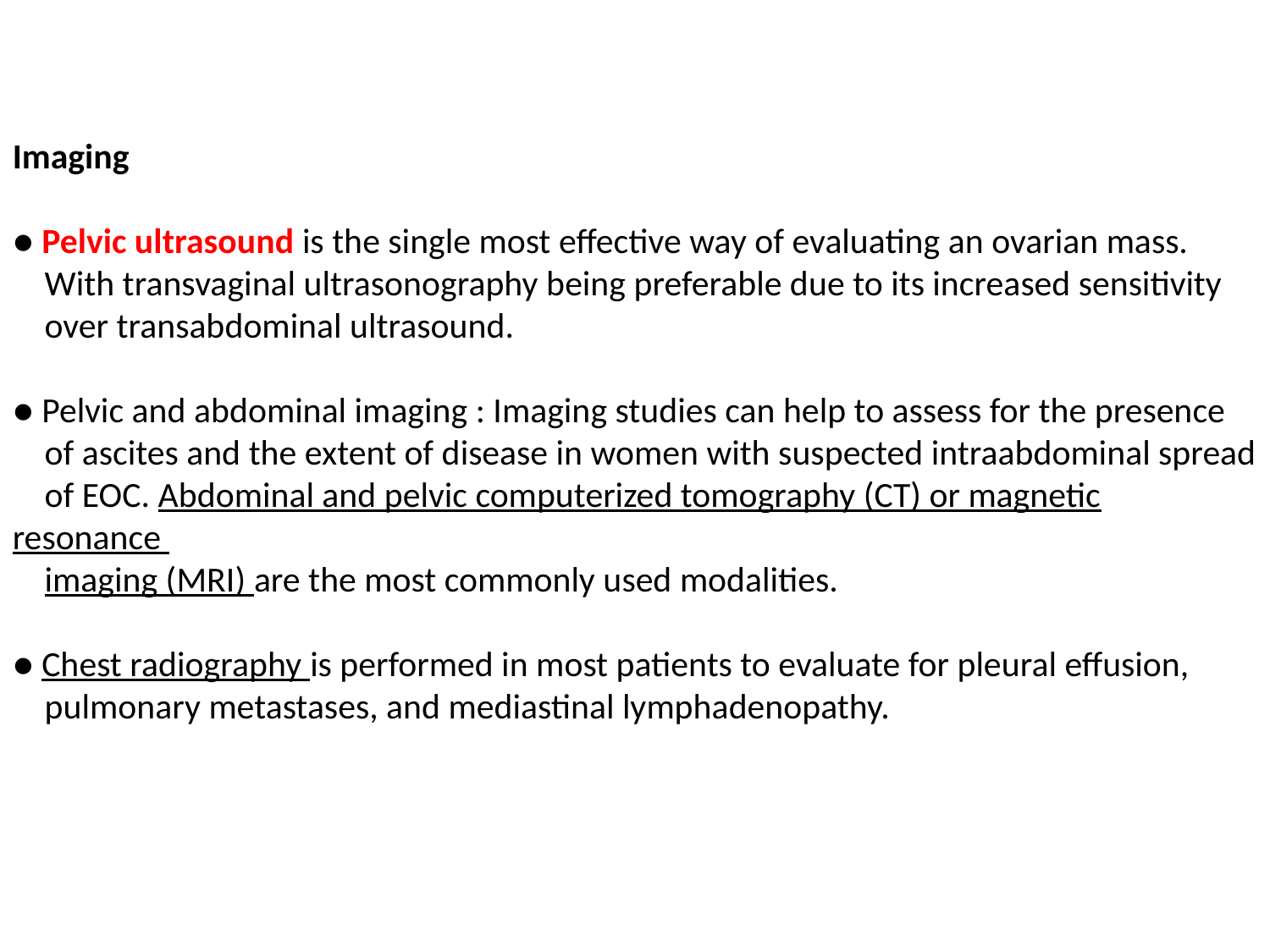

Imaging

● Pelvic ultrasound is the single most effective way of evaluating an ovarian mass.
    With transvaginal ultrasonography being preferable due to its increased sensitivity
    over transabdominal ultrasound.

● Pelvic and abdominal imaging : Imaging studies can help to assess for the presence
    of ascites and the extent of disease in women with suspected intraabdominal spread
    of EOC. Abdominal and pelvic computerized tomography (CT) or magnetic resonance
    imaging (MRI) are the most commonly used modalities.

● Chest radiography is performed in most patients to evaluate for pleural effusion,
    pulmonary metastases, and mediastinal lymphadenopathy.